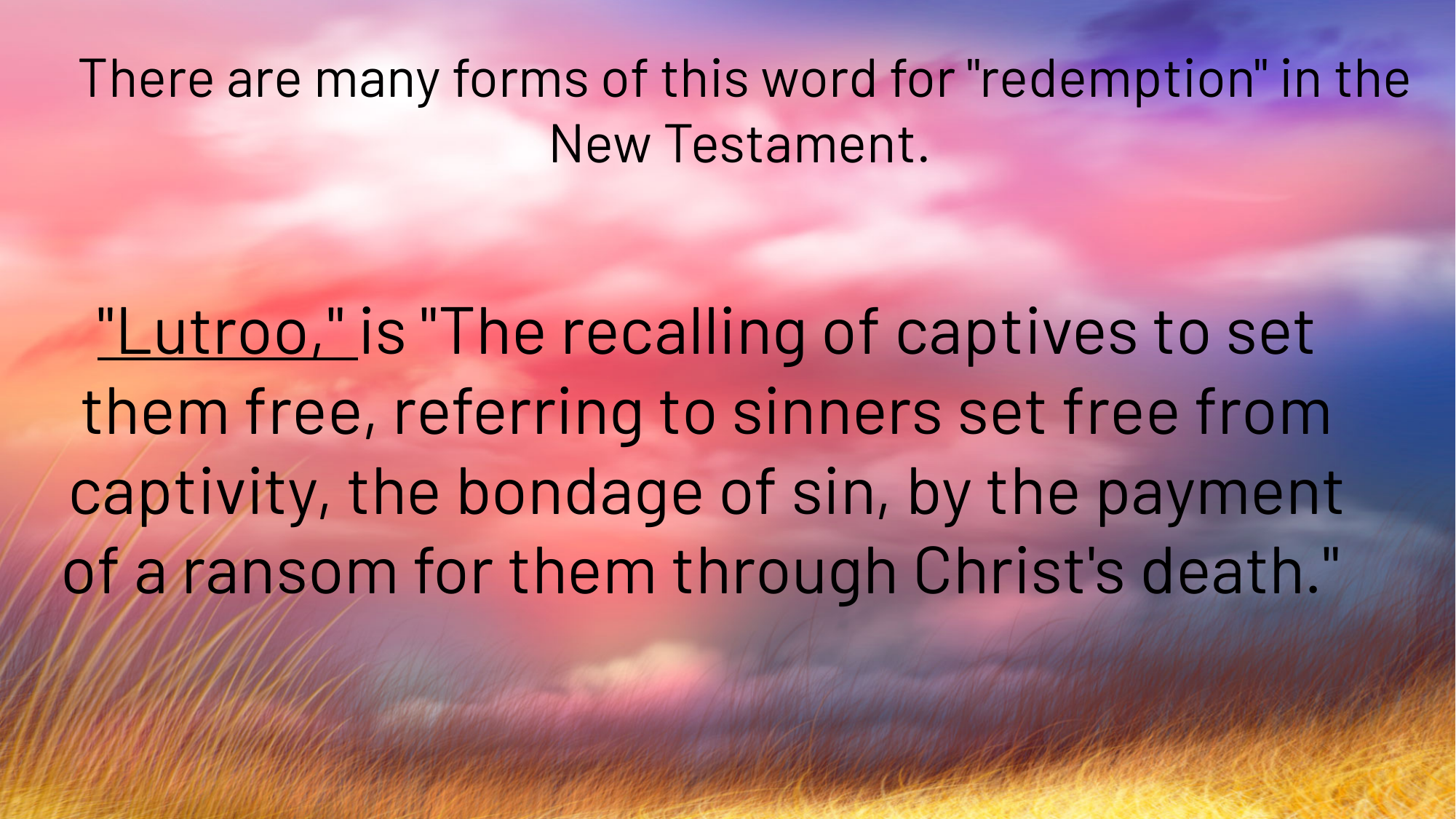

There are many forms of this word for "redemption" in the New Testament.
"Lutroo," is "The recalling of captives to set them free, referring to sinners set free from captivity, the bondage of sin, by the payment of a ransom for them through Christ's death."